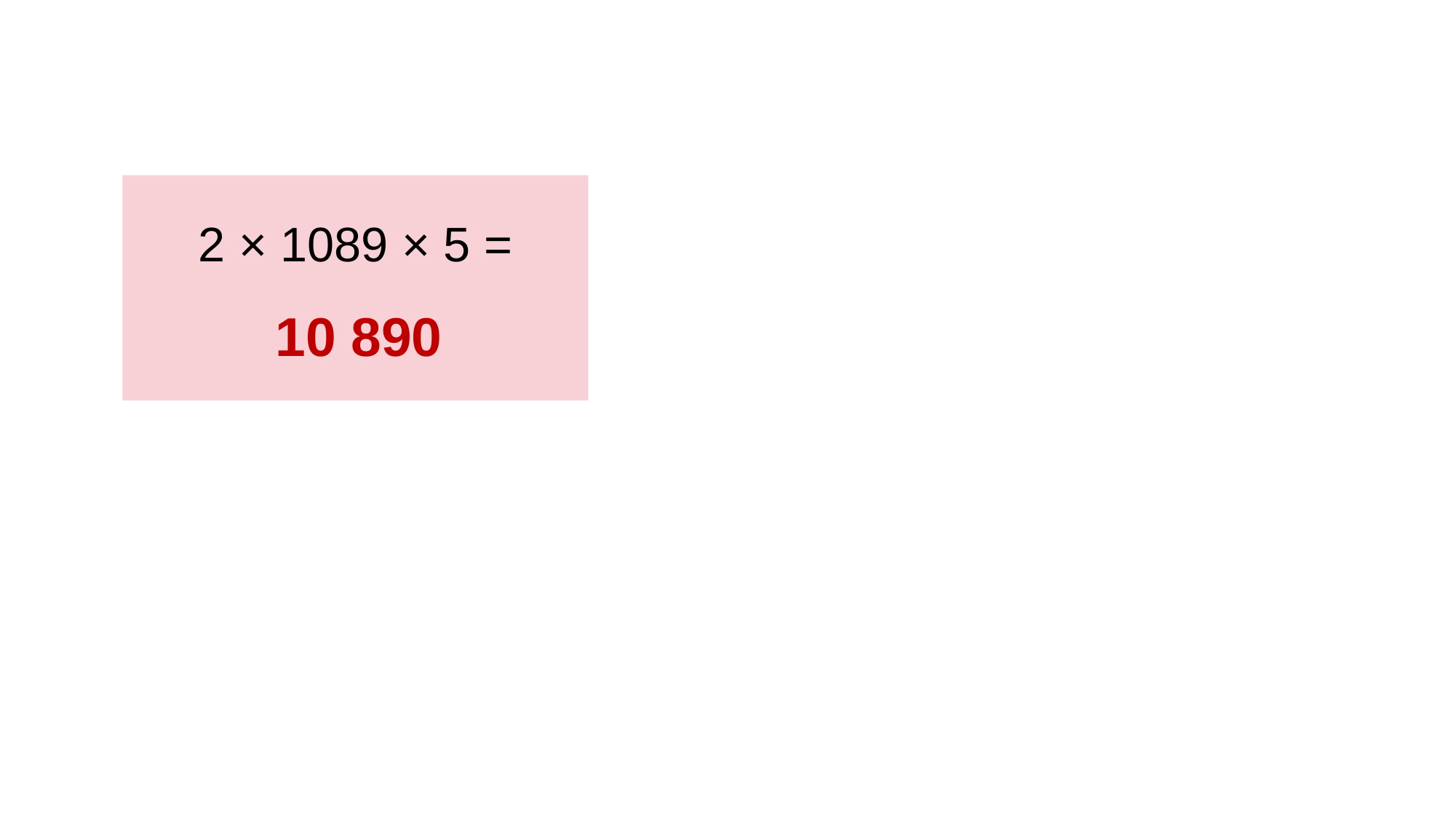

2 × 1089 × 5 =

10 890